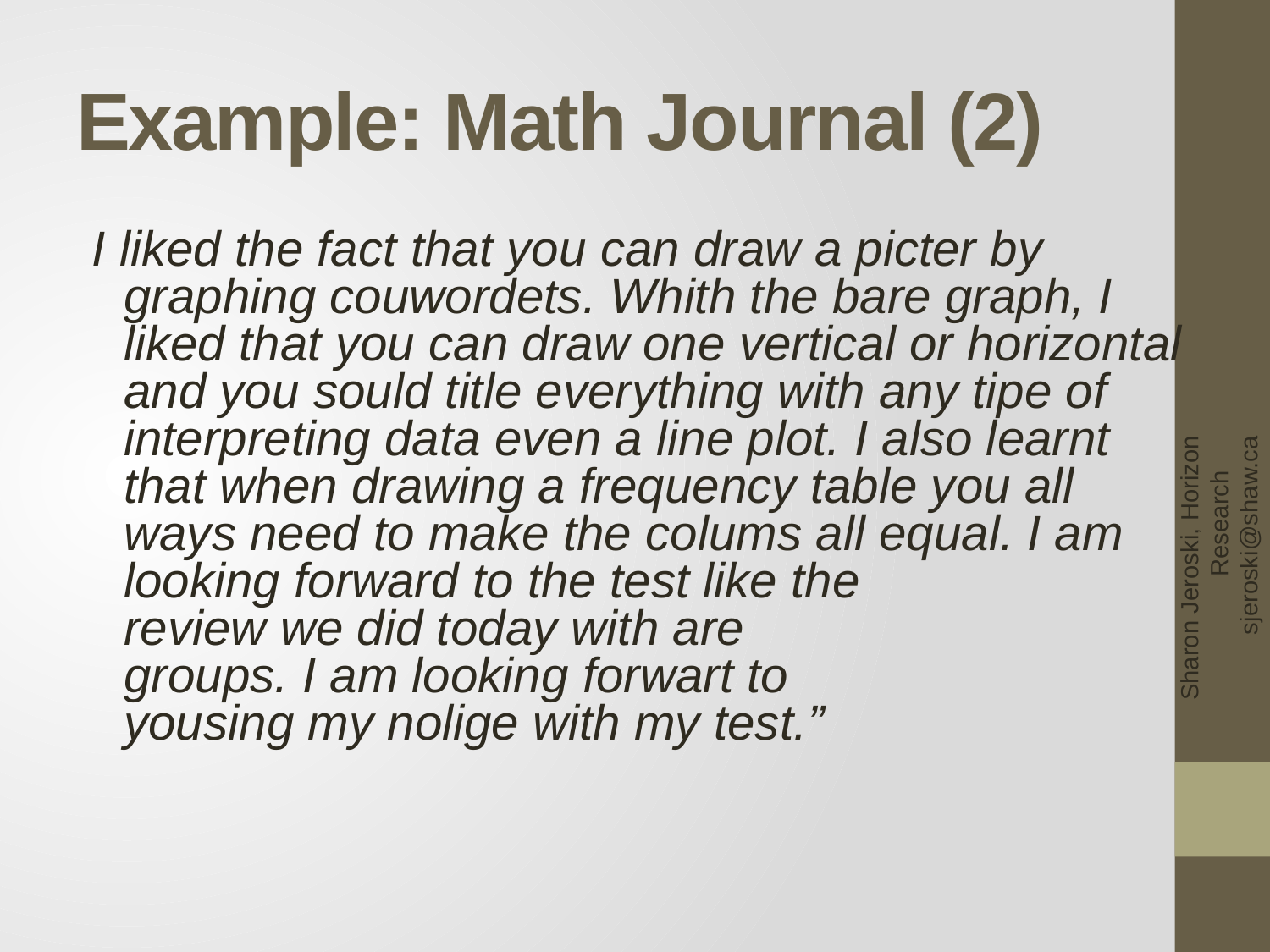

# Example: Math Journal (2)
I liked the fact that you can draw a picter by graphing couwordets. Whith the bare graph, I liked that you can draw one vertical or horizontal and you sould title everything with any tipe of interpreting data even a line plot. I also learnt that when drawing a frequency table you all ways need to make the colums all equal. I am looking forward to the test like the
	review we did today with are
	groups. I am looking forwart to
	yousing my nolige with my test.”
Sharon Jeroski, Horizon Research      sjeroski@shaw.ca